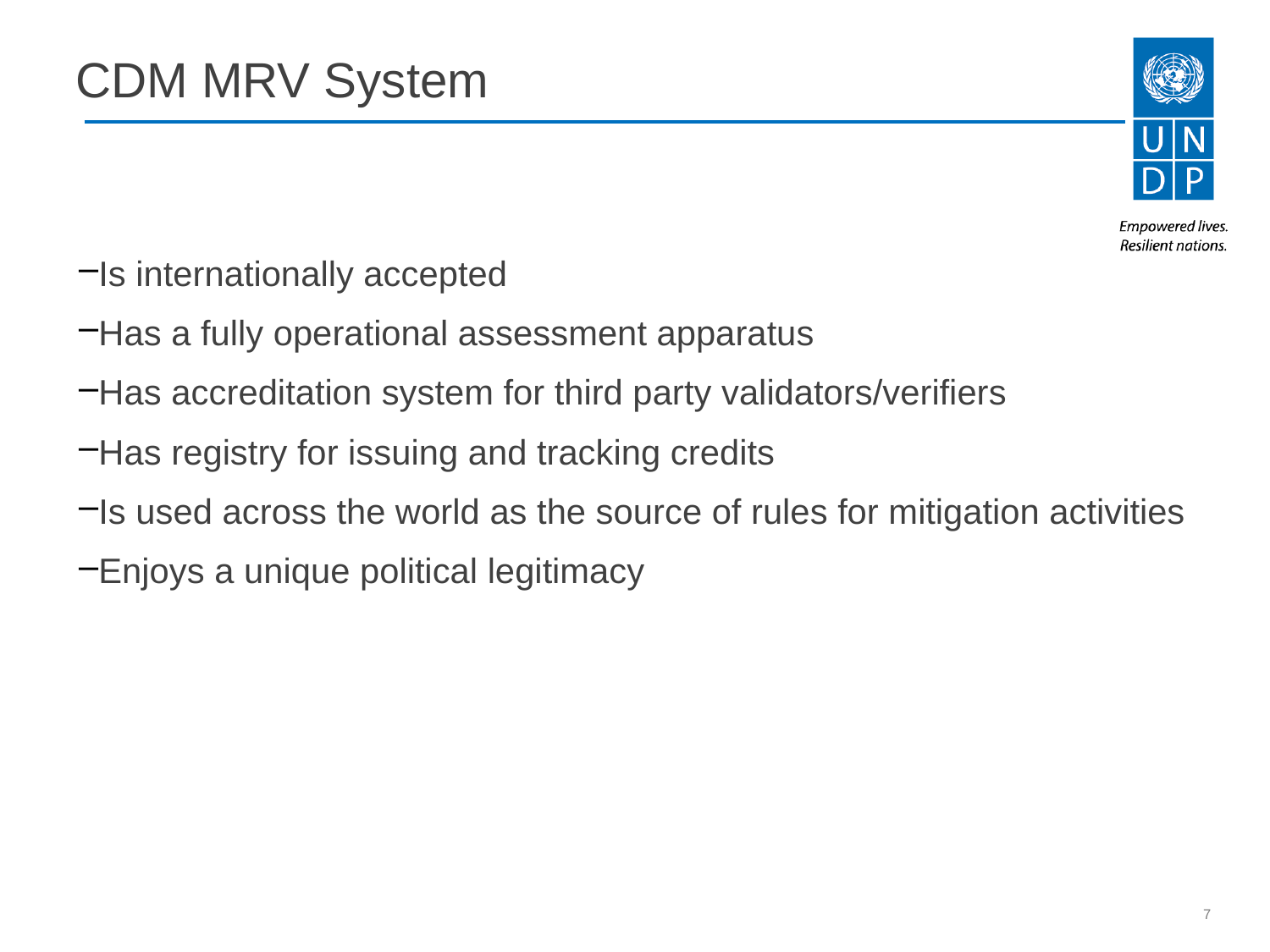

# CDM MRV System
Is internationally accepted
Has a fully operational assessment apparatus
Has accreditation system for third party validators/verifiers
Has registry for issuing and tracking credits
Is used across the world as the source of rules for mitigation activities
Enjoys a unique political legitimacy